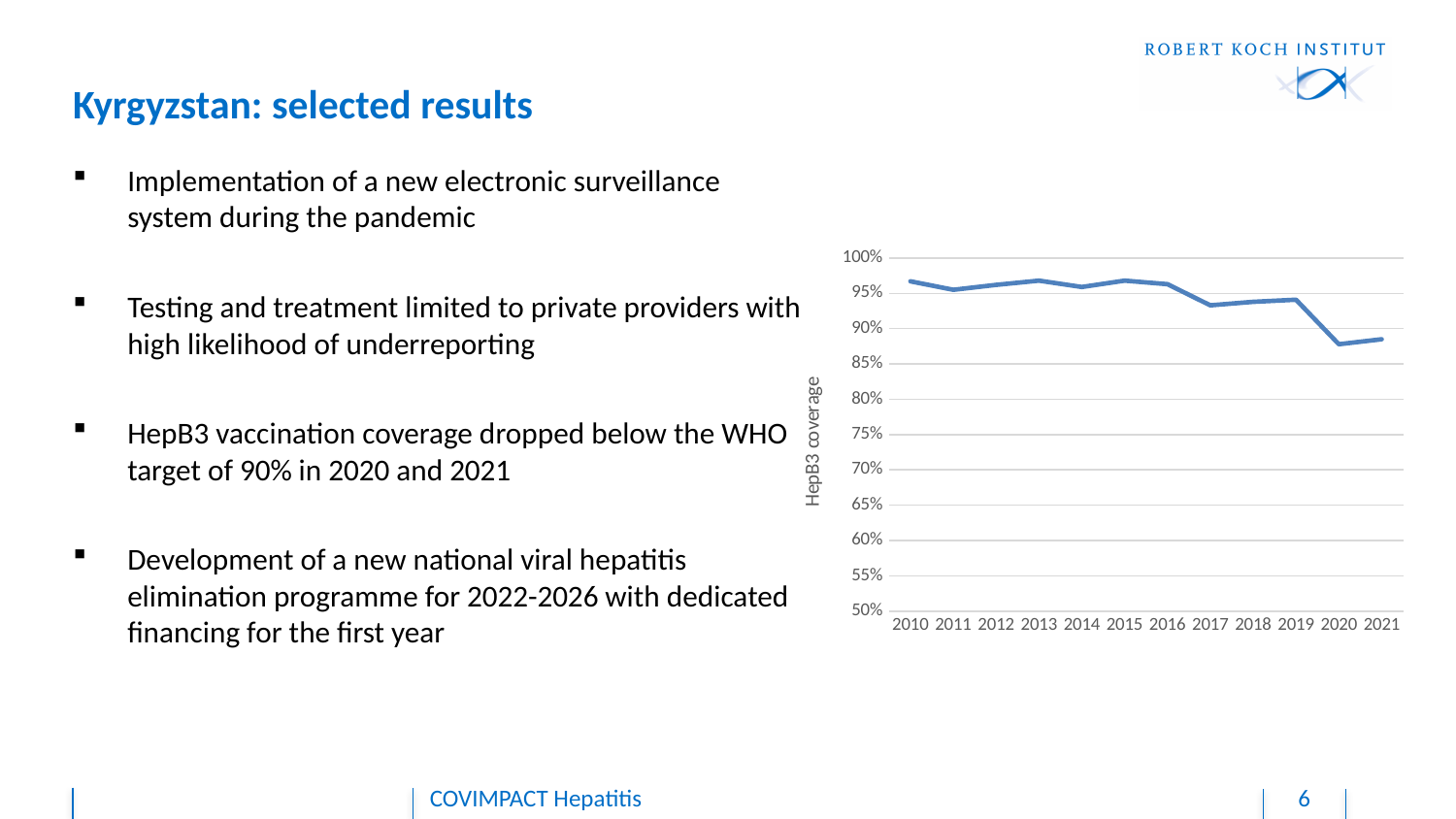

# Kyrgyzstan: selected results
Implementation of a new electronic surveillance system during the pandemic

Testing and treatment limited to private providers with high likelihood of underreporting

HepB3 vaccination coverage dropped below the WHO target of 90% in 2020 and 2021

Development of a new national viral hepatitis elimination programme for 2022-2026 with dedicated financing for the first year

### Chart

| Category |  |
|---|---|
| 2010 | 0.967 |
| 2011 | 0.955 |
| 2012 | 0.962 |
| 2013 | 0.968 |
| 2014 | 0.959 |
| 2015 | 0.968 |
| 2016 | 0.963 |
| 2017 | 0.933 |
| 2018 | 0.938 |
| 2019 | 0.941 |
| 2020 | 0.878 |
| 2021 | 0.885 |
COVIMPACT Hepatitis
6